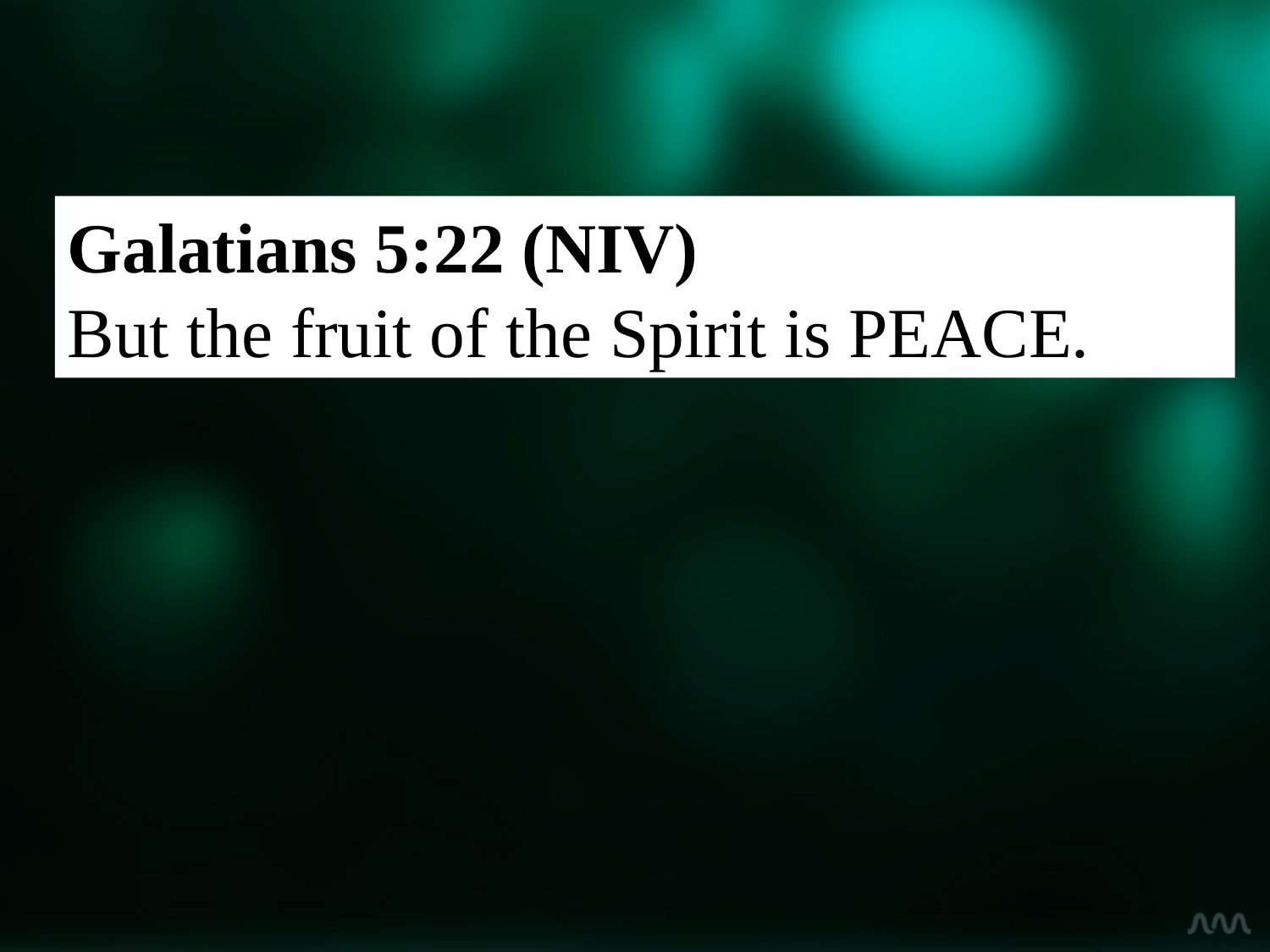

Galatians 5:22 (NIV)
But the fruit of the Spirit is PEACE.